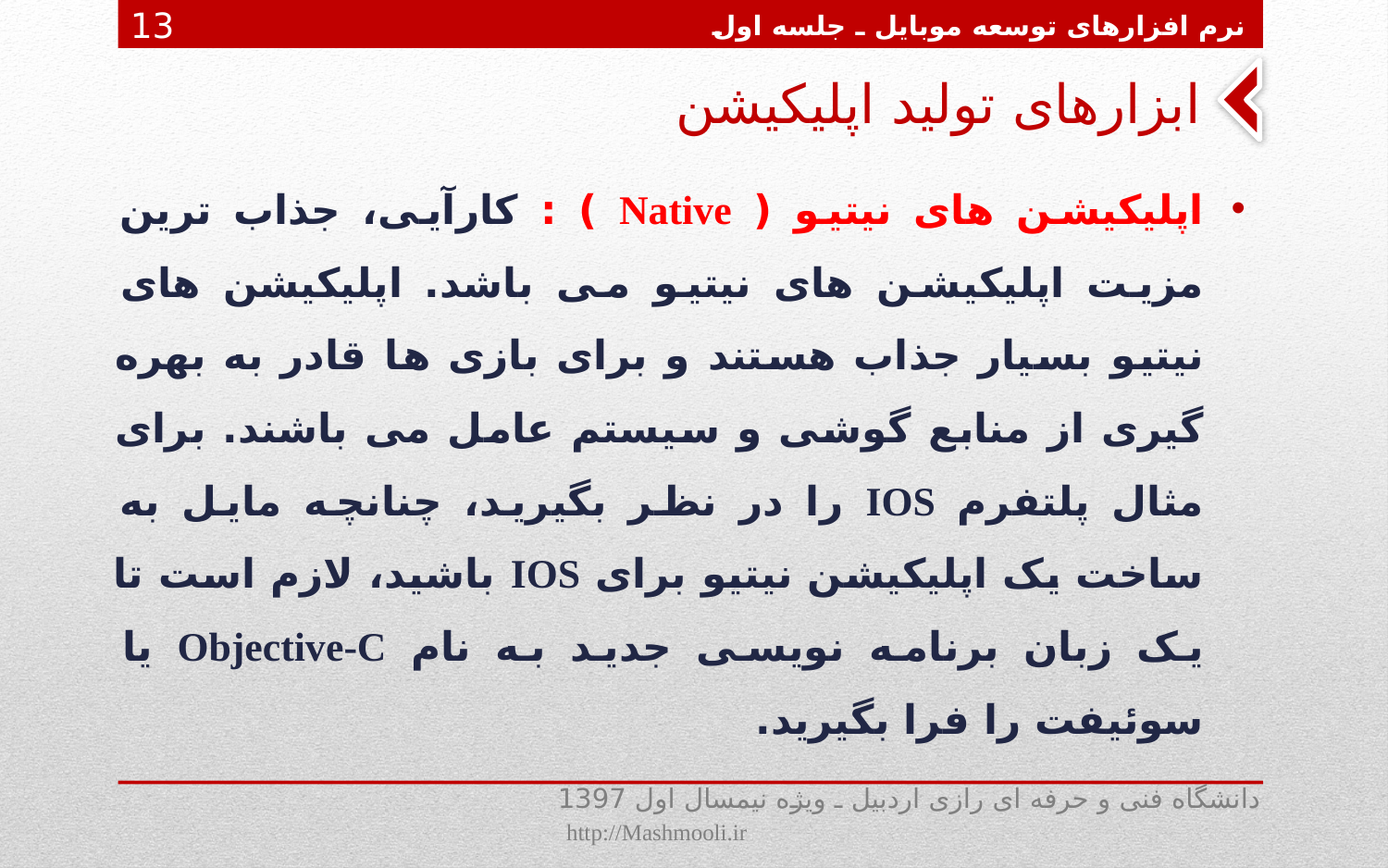

نرم افزارهای توسعه موبایل ـ جلسه اول
13
# ابزارهای تولید اپلیکیشن

اپلیکیشن های نیتیو ( Native ) : کارآیی، جذاب ترین مزیت اپلیکیشن های نیتیو می باشد. اپلیکیشن های نیتیو بسیار جذاب هستند و برای بازی ها قادر به بهره گیری از منابع گوشی و سیستم عامل می باشند. برای مثال پلتفرم IOS را در نظر بگیرید، چنانچه مایل به ساخت یک اپلیکیشن نیتیو برای IOS باشید، لازم است تا یک زبان برنامه نویسی جدید به نام Objective-C یا سوئیفت را فرا بگیرید.
دانشگاه فنی و حرفه ای رازی اردبیل ـ ویژه نیمسال اول 1397                                                            http://Mashmooli.ir